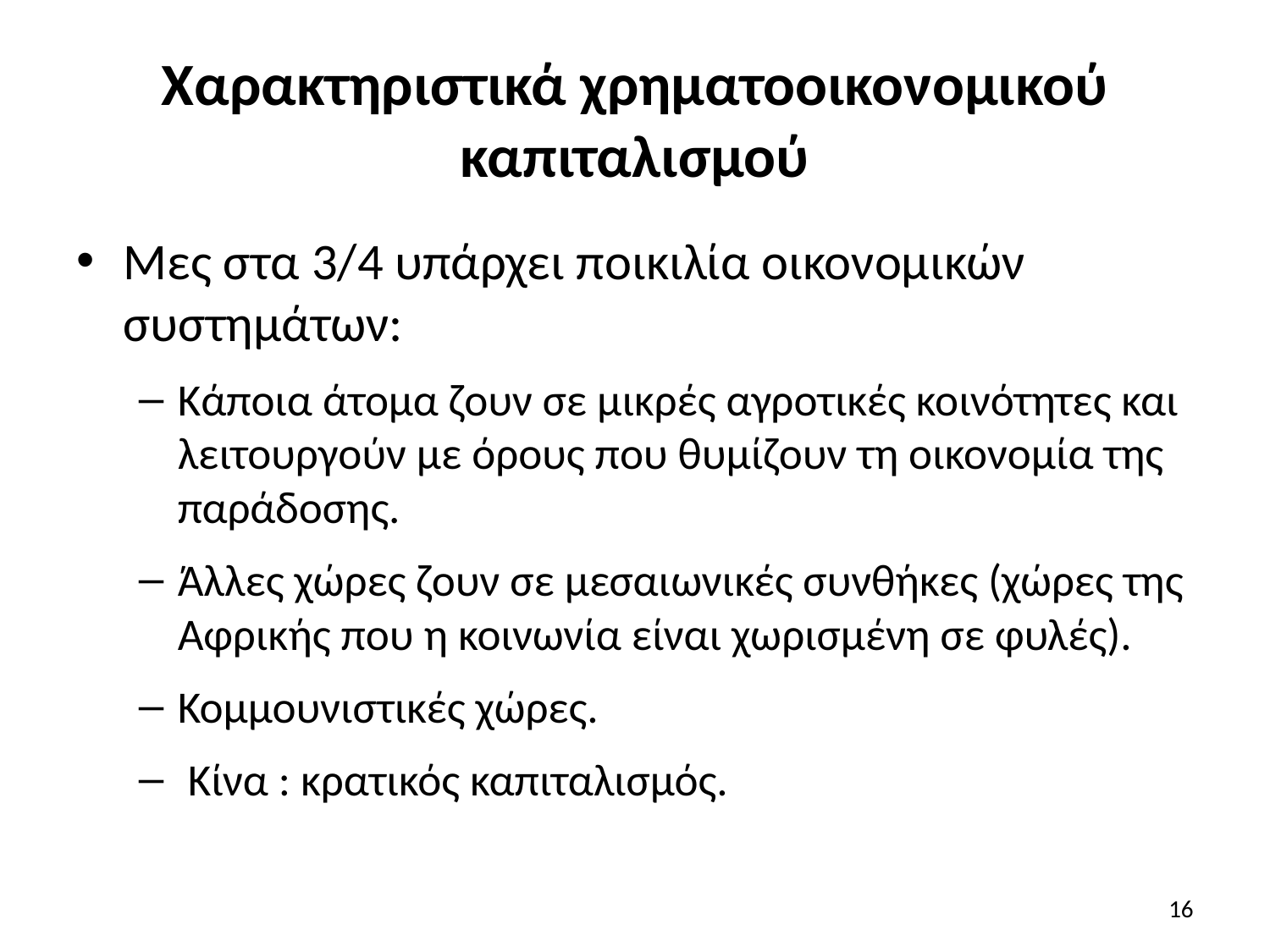

# Χαρακτηριστικά χρηματοοικονομικού καπιταλισμού
Μες στα 3/4 υπάρχει ποικιλία οικονομικών συστημάτων:
Κάποια άτομα ζουν σε μικρές αγροτικές κοινότητες και λειτουργούν με όρους που θυμίζουν τη οικονομία της παράδοσης.
Άλλες χώρες ζουν σε μεσαιωνικές συνθήκες (χώρες της Αφρικής που η κοινωνία είναι χωρισμένη σε φυλές).
Κομμουνιστικές χώρες.
 Κίνα : κρατικός καπιταλισμός.

16